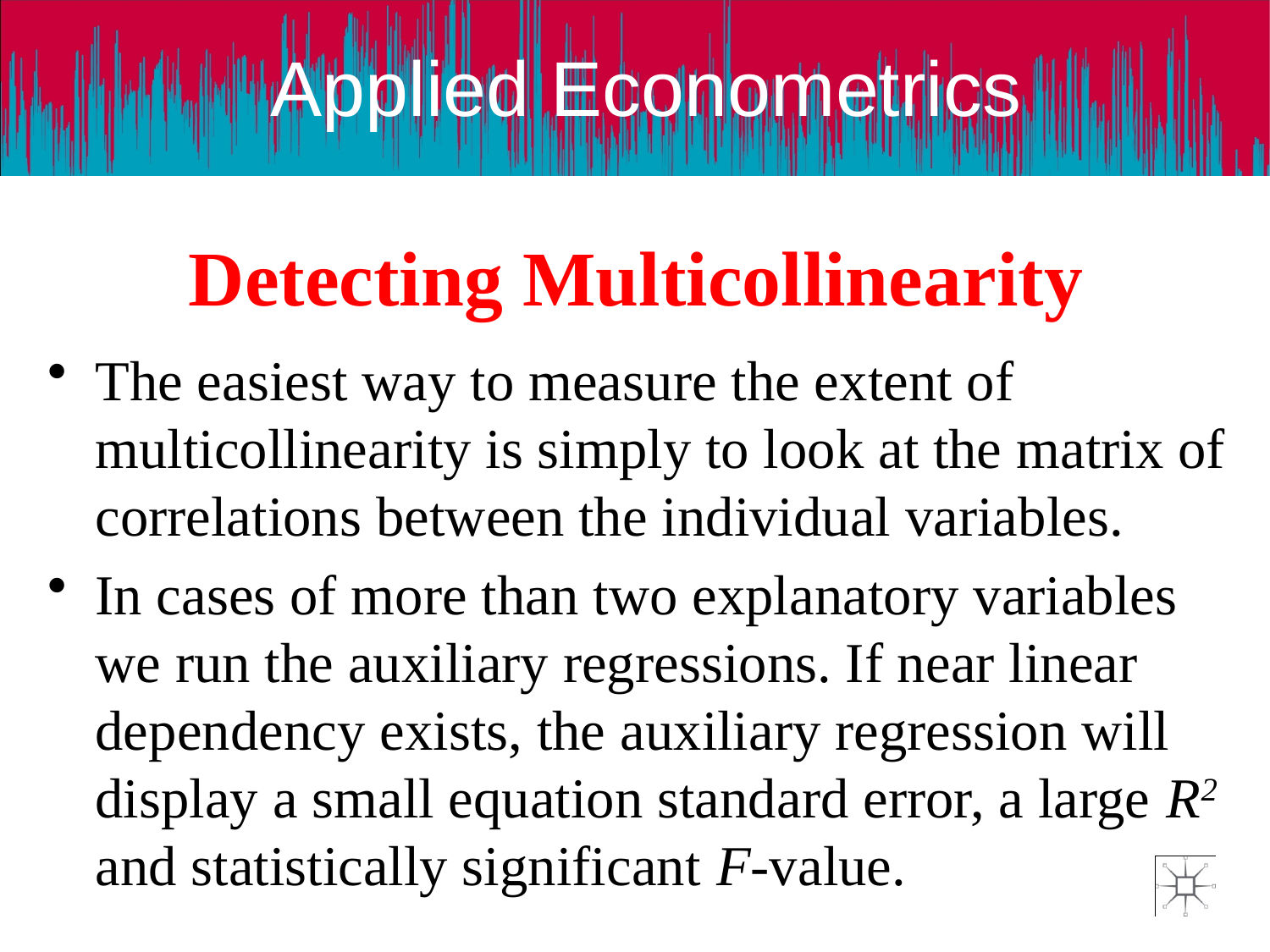

# Detecting Multicollinearity
The easiest way to measure the extent of multicollinearity is simply to look at the matrix of correlations between the individual variables.
In cases of more than two explanatory variables we run the auxiliary regressions. If near linear dependency exists, the auxiliary regression will display a small equation standard error, a large R2 and statistically significant F-value.